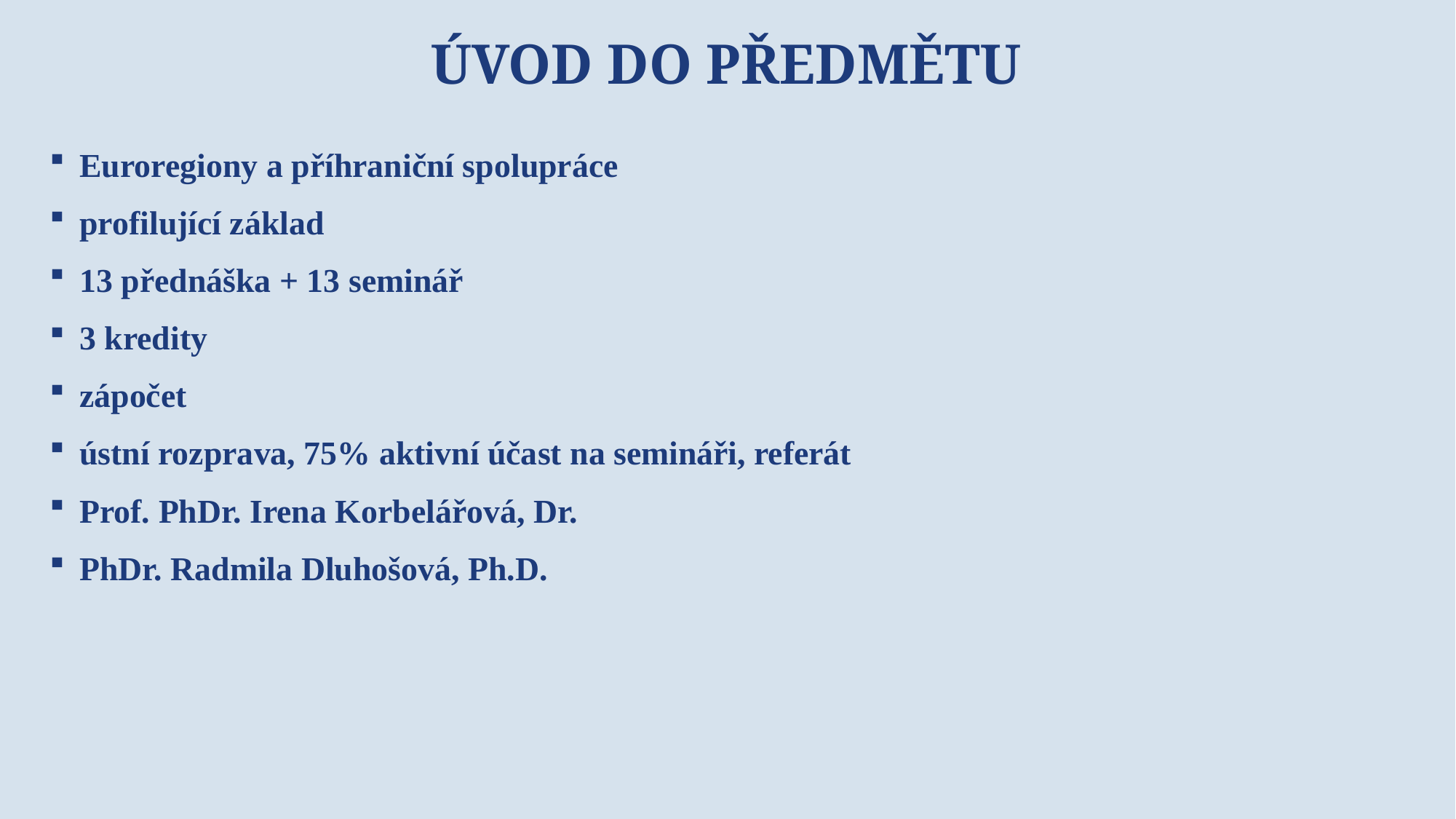

# Úvod do předmětu
Euroregiony a příhraniční spolupráce
profilující základ
13 přednáška + 13 seminář
3 kredity
zápočet
ústní rozprava, 75% aktivní účast na semináři, referát
Prof. PhDr. Irena Korbelářová, Dr.
PhDr. Radmila Dluhošová, Ph.D.